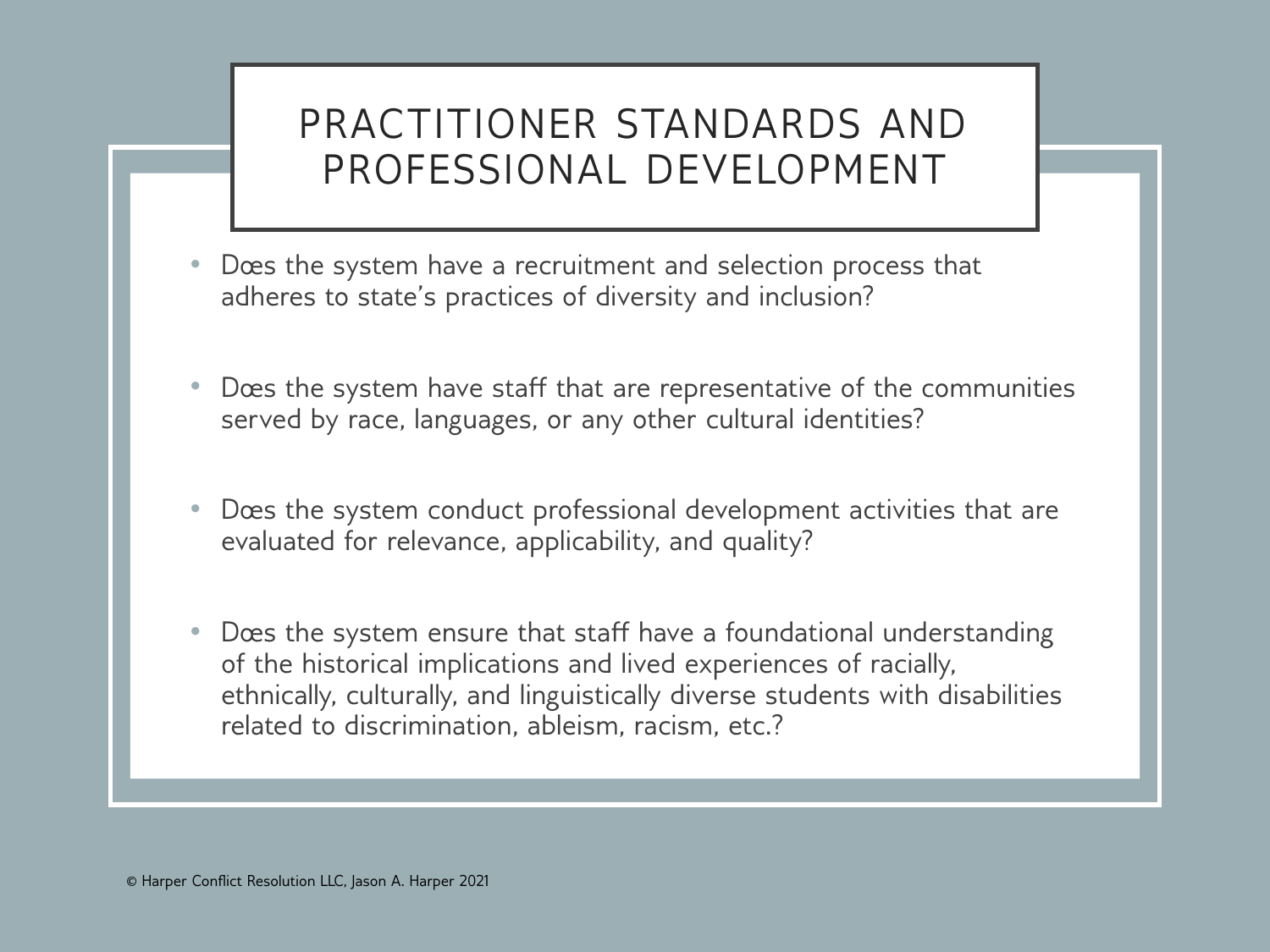

# practitioner standards and professional Development

Does the system have a recruitment and selection process that adheres to state’s practices of diversity and inclusion?

Does the system have staff that are representative of the communities served by race, languages, or any other cultural identities?

Does the system conduct professional development activities that are evaluated for relevance, applicability, and quality?

Does the system ensure that staff have a foundational understanding of the historical implications and lived experiences of racially, ethnically, culturally, and linguistically diverse students with disabilities related to discrimination, ableism, racism, etc.?
© Harper Conflict Resolution LLC, Jason A. Harper 2021